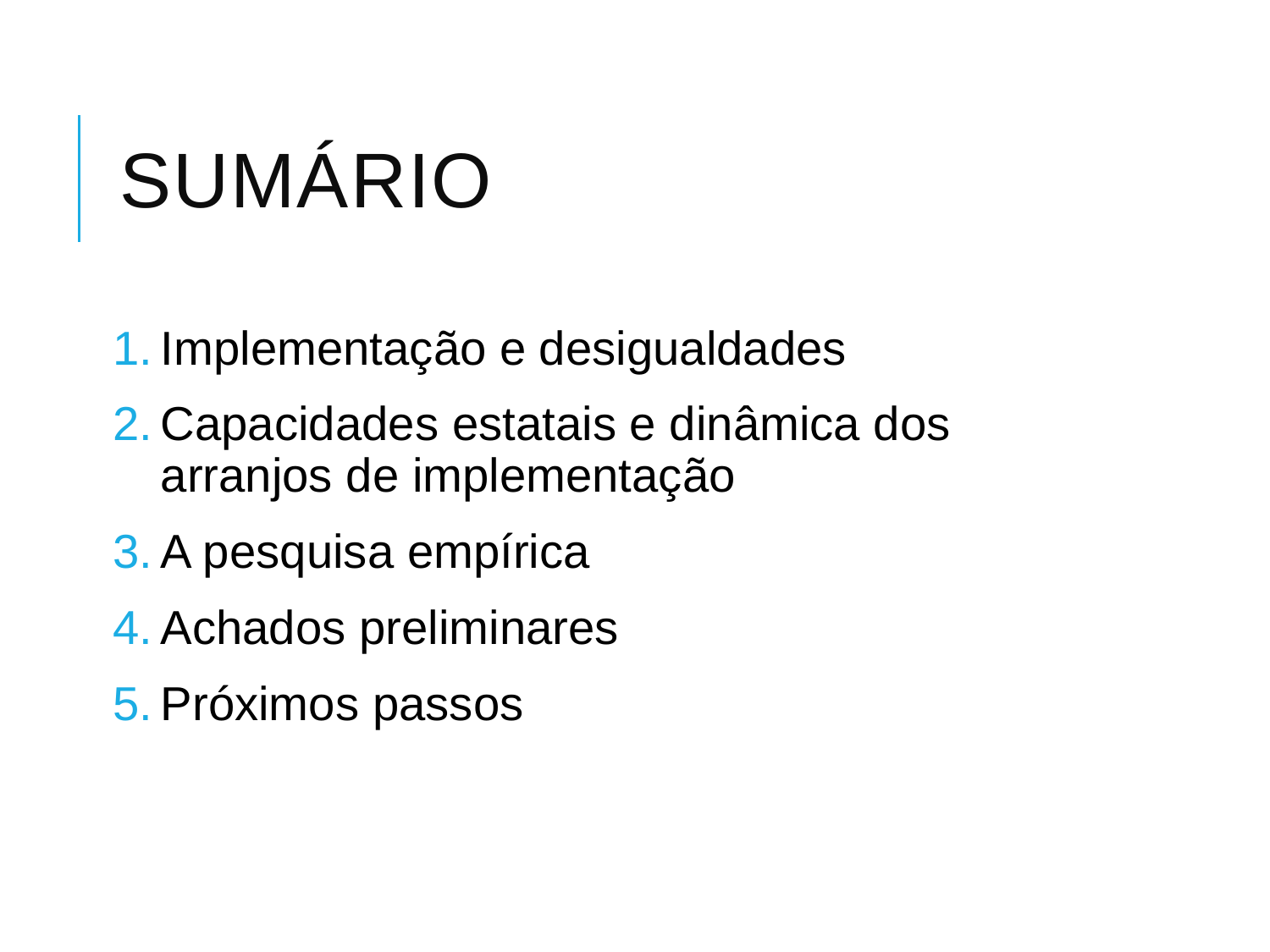

# sumário
Implementação e desigualdades
Capacidades estatais e dinâmica dos arranjos de implementação
A pesquisa empírica
Achados preliminares
Próximos passos